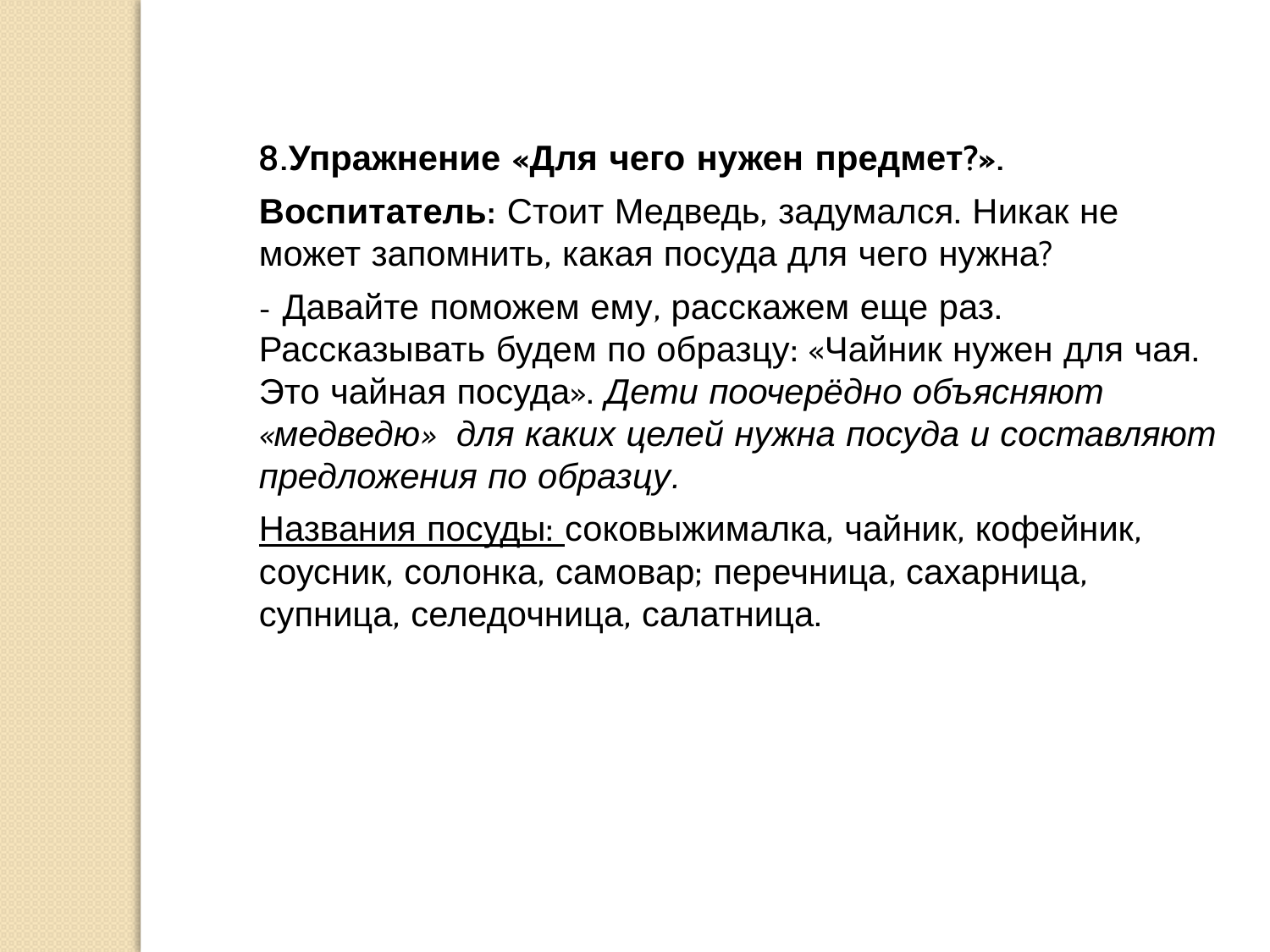

8.Упражнение «Для чего нужен предмет?».
Воспитатель: Стоит Медведь, задумался. Никак не может запомнить, какая посуда для чего нужна?
- Давайте поможем ему, расскажем еще раз. Рассказывать будем по образцу: «Чайник нужен для чая. Это чайная посуда». Дети поочерёдно объясняют  «медведю»  для каких целей нужна посуда и составляют предложения по образцу.
Названия посуды: соковыжималка, чайник, кофейник, соусник, солонка, самовар; перечница, сахарница, супница, селедочница, салатница.